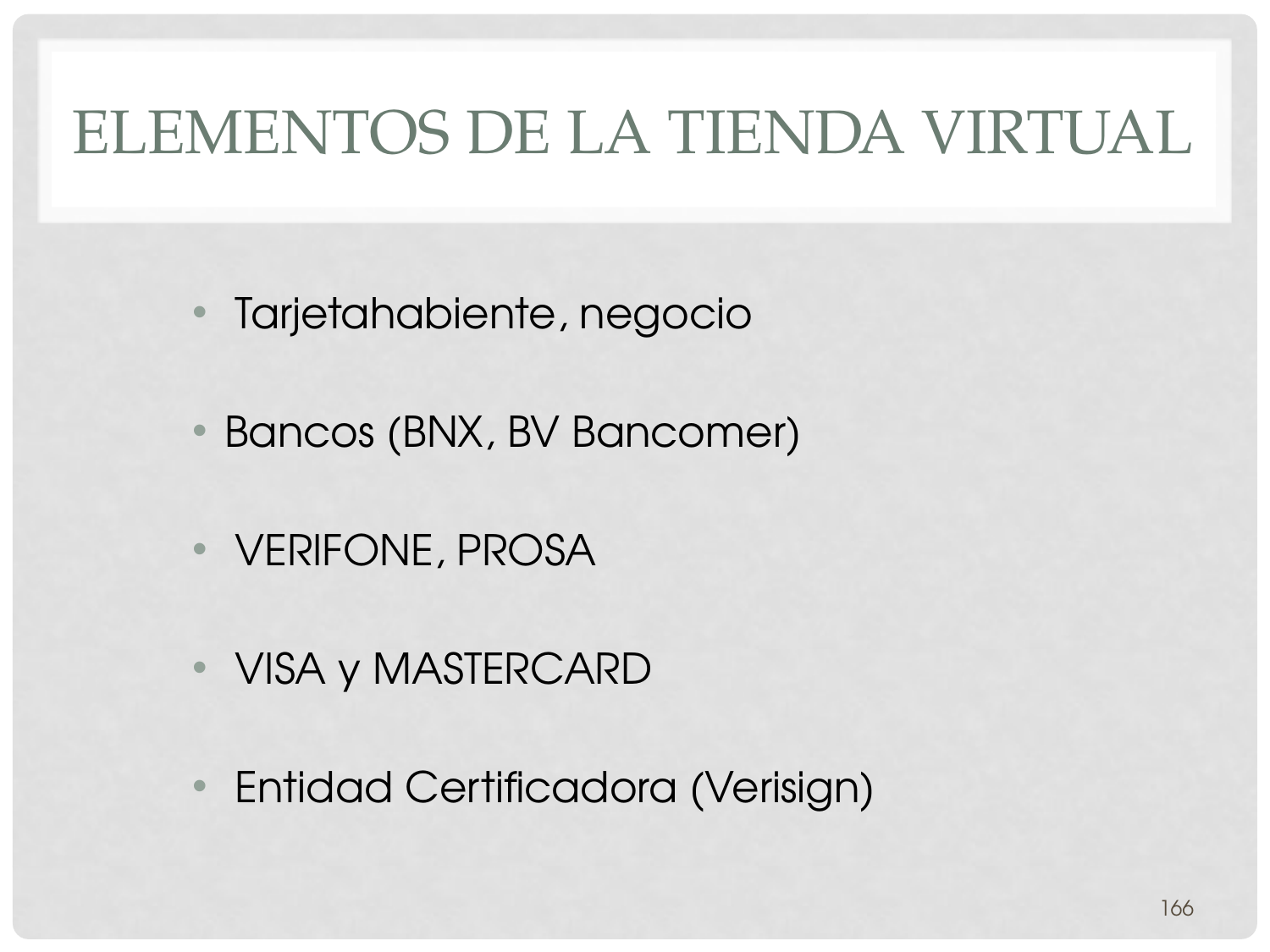

# Elementos de la tienda virtual
 Tarjetahabiente, negocio

Bancos (BNX, BV Bancomer)

 VERIFONE, PROSA

 VISA y MASTERCARD

 Entidad Certificadora (Verisign)

166